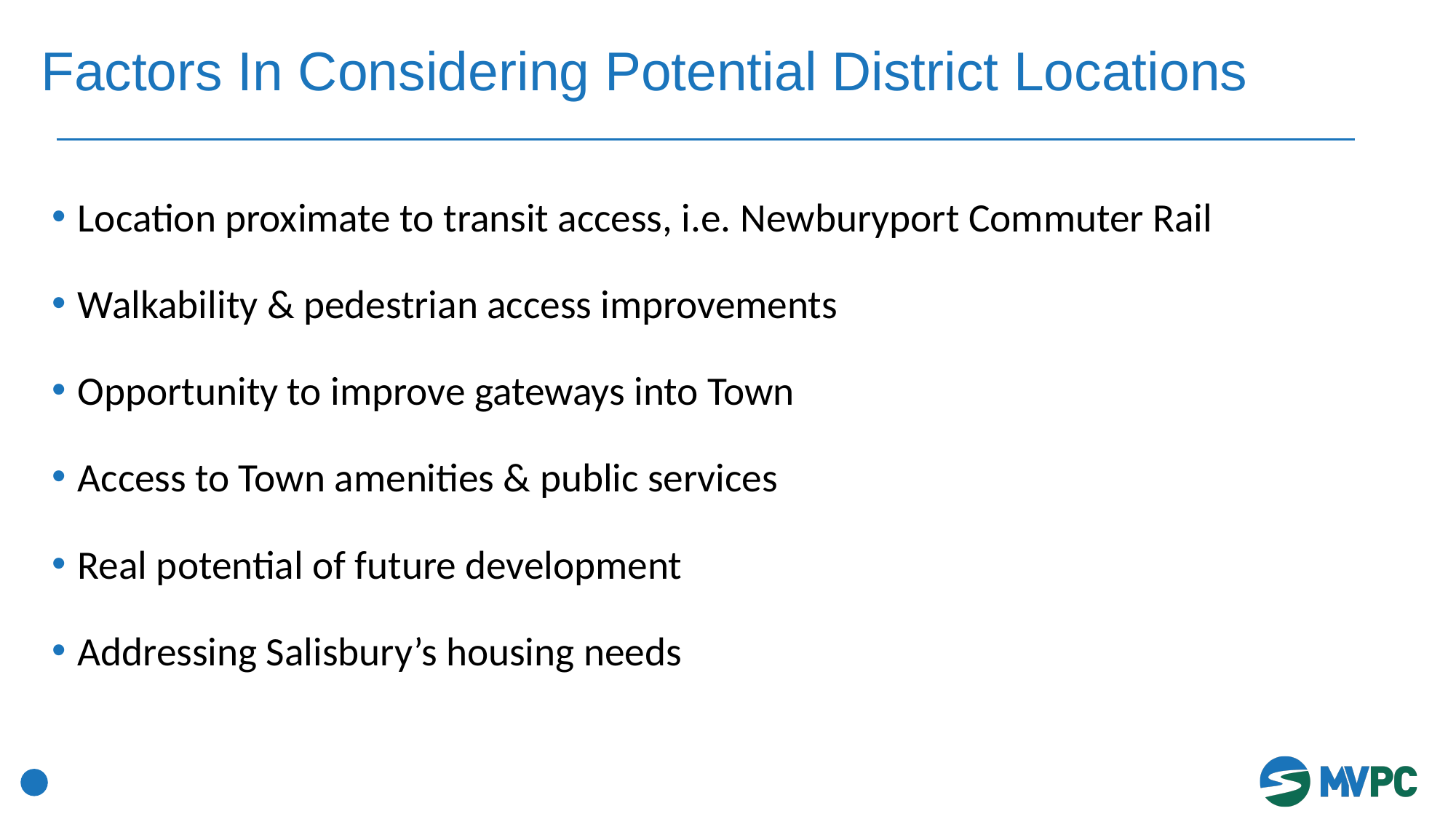

# Factors In Considering Potential District Locations
Location proximate to transit access, i.e. Newburyport Commuter Rail
Walkability & pedestrian access improvements
Opportunity to improve gateways into Town
Access to Town amenities & public services
Real potential of future development
Addressing Salisbury’s housing needs